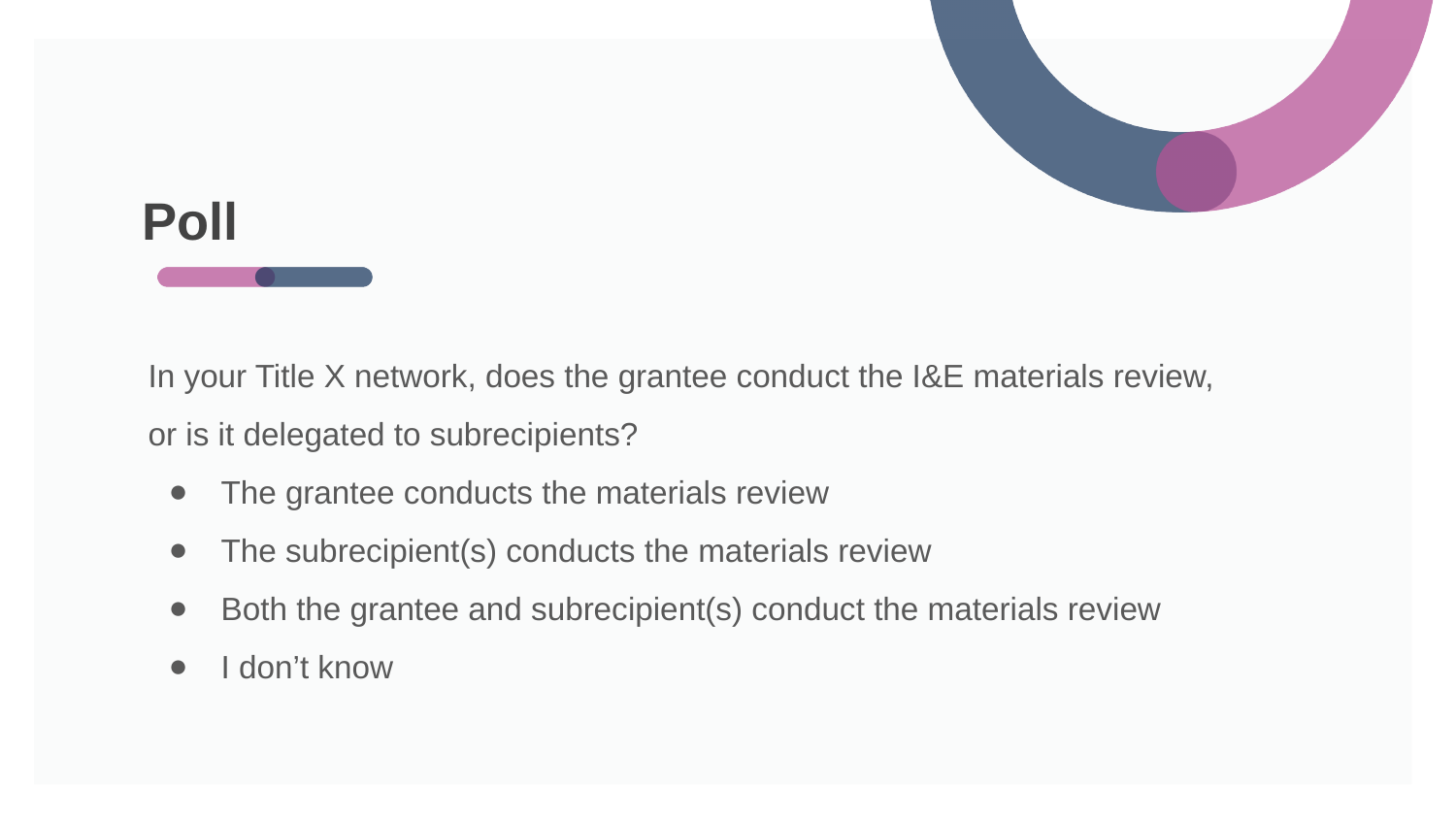

# Poll
In your Title X network, does the grantee conduct the I&E materials review,
or is it delegated to subrecipients?
The grantee conducts the materials review
The subrecipient(s) conducts the materials review
Both the grantee and subrecipient(s) conduct the materials review
I don’t know